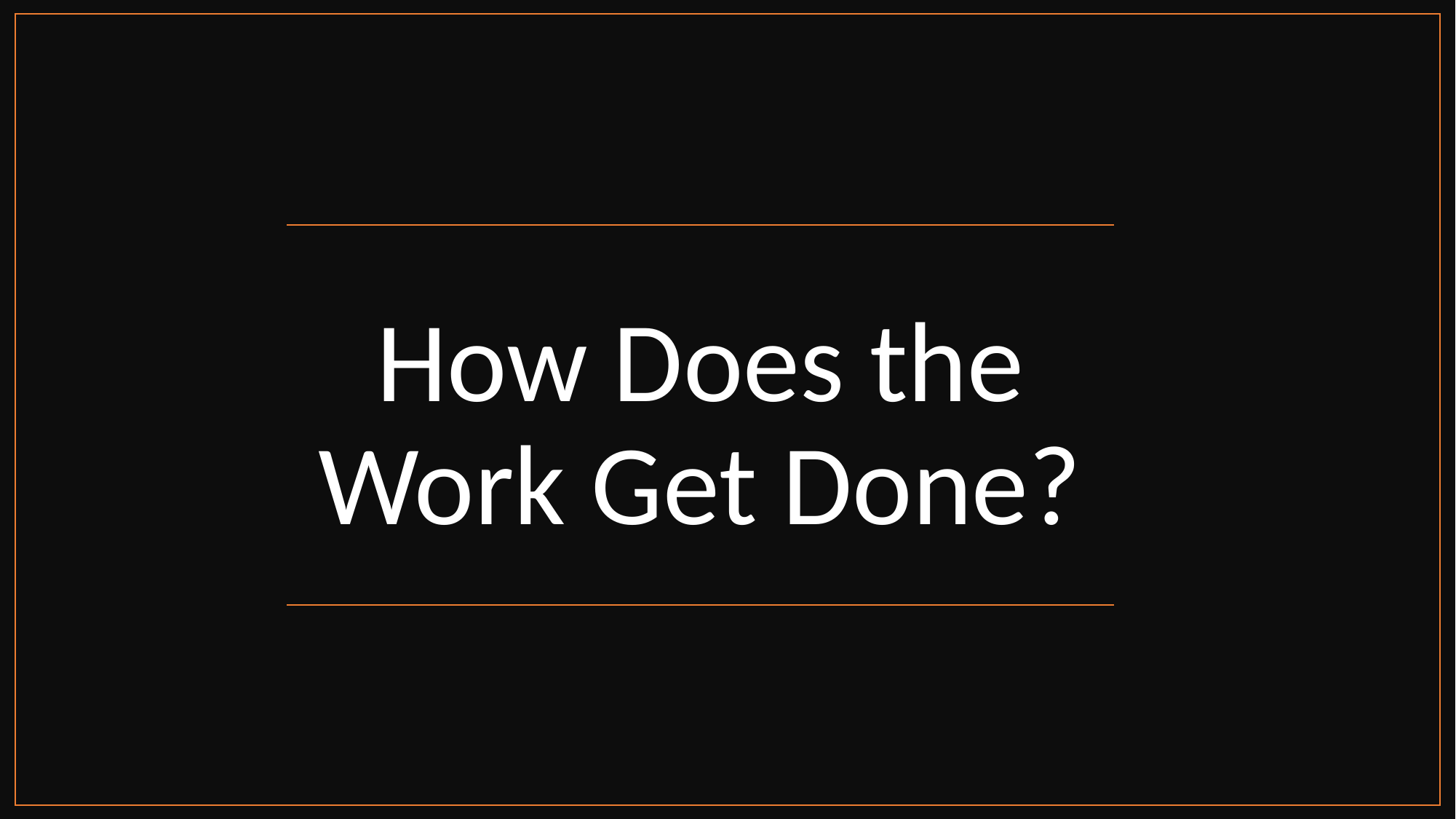

# How Does the Work Get Done?